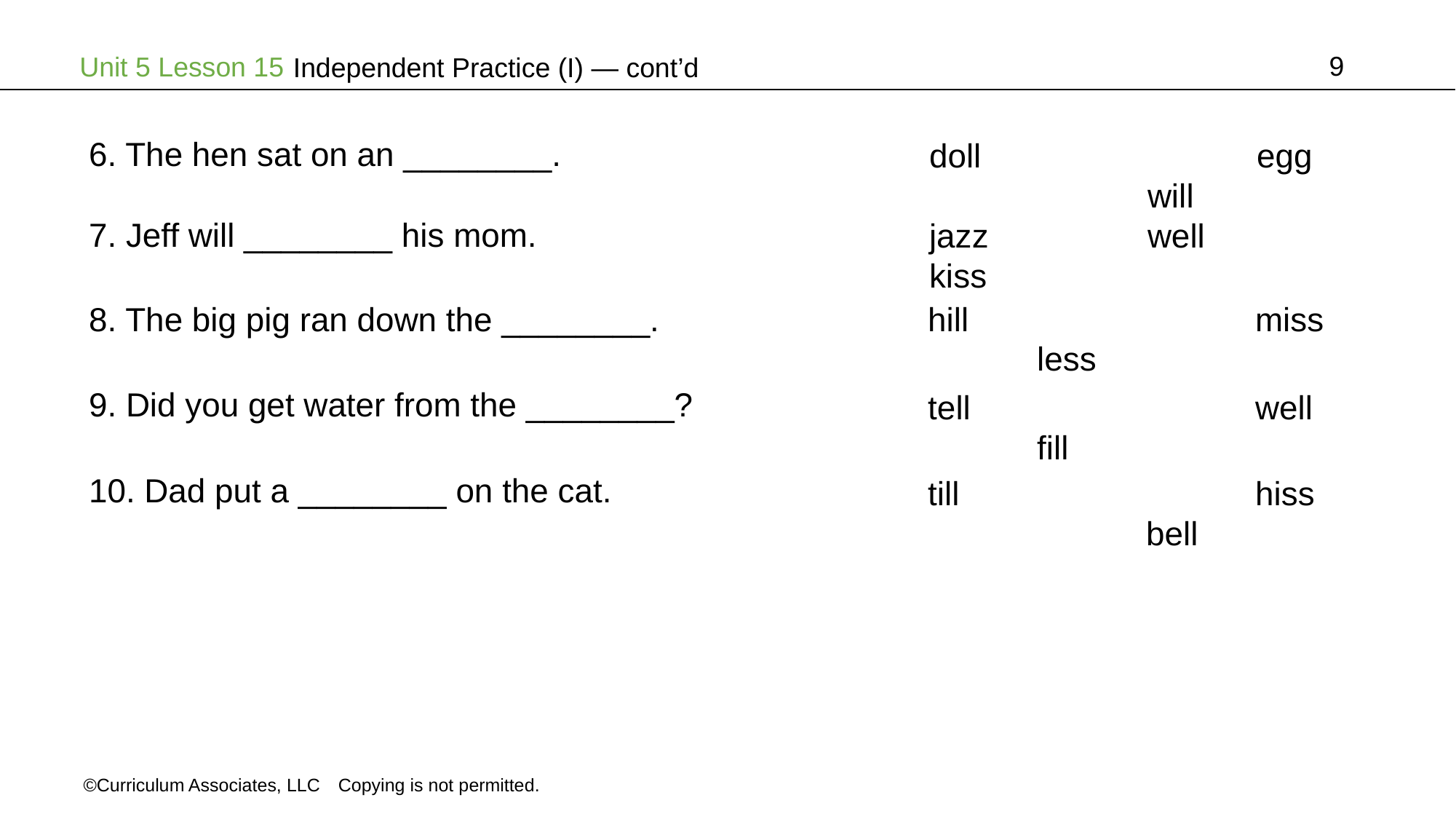

9
# Independent Practice (I) — cont’d

6. The hen sat on an ________.
doll			egg		will
7. Jeff will ________ his mom.
jazz		well		kiss
8. The big pig ran down the ________.
hill			miss		less
9. Did you get water from the ________?
tell			well		fill
10. Dad put a ________ on the cat.
till			hiss		bell